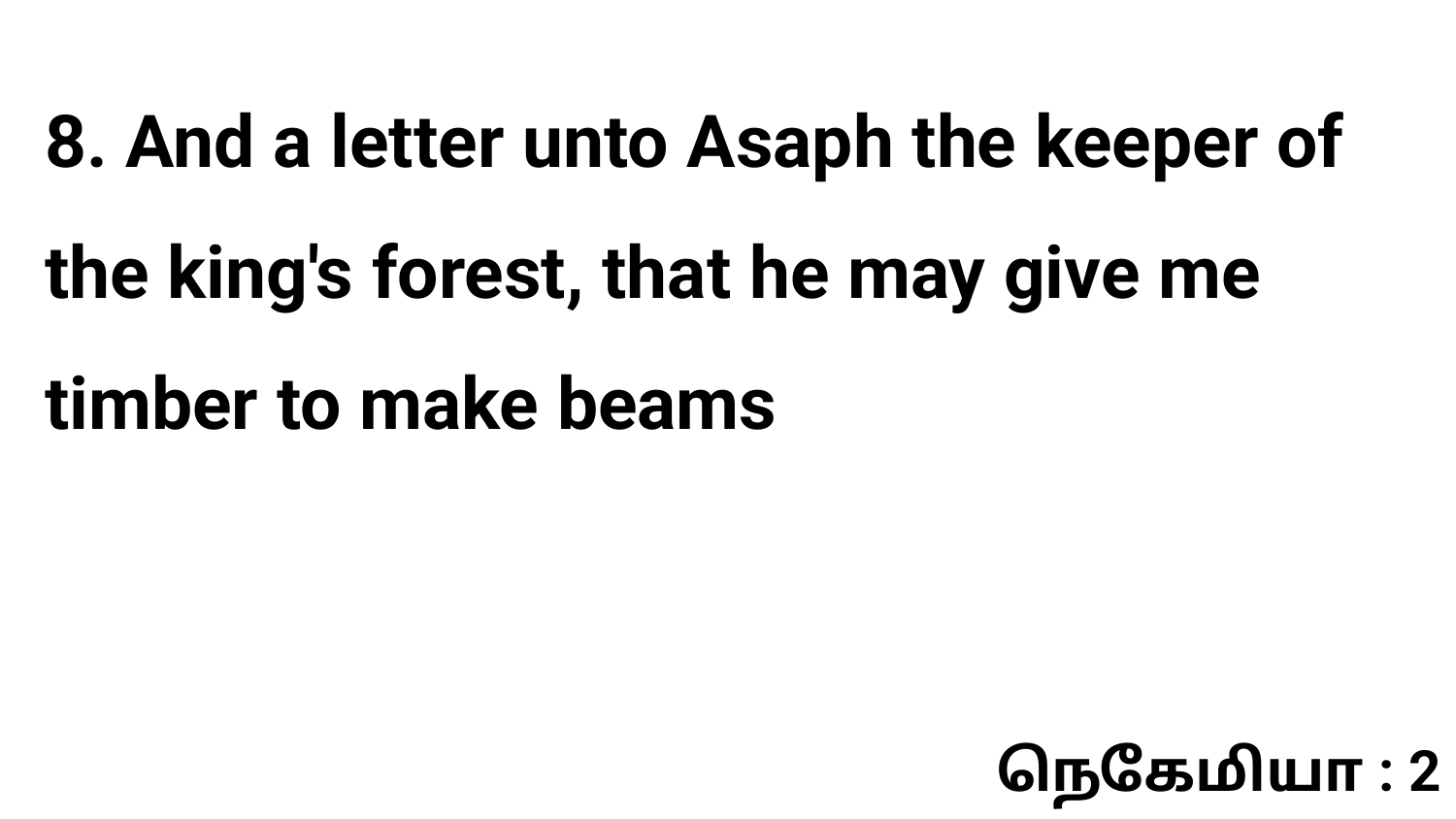

8. And a letter unto Asaph the keeper of the king's forest, that he may give me timber to make beams
நெகேமியா : 2